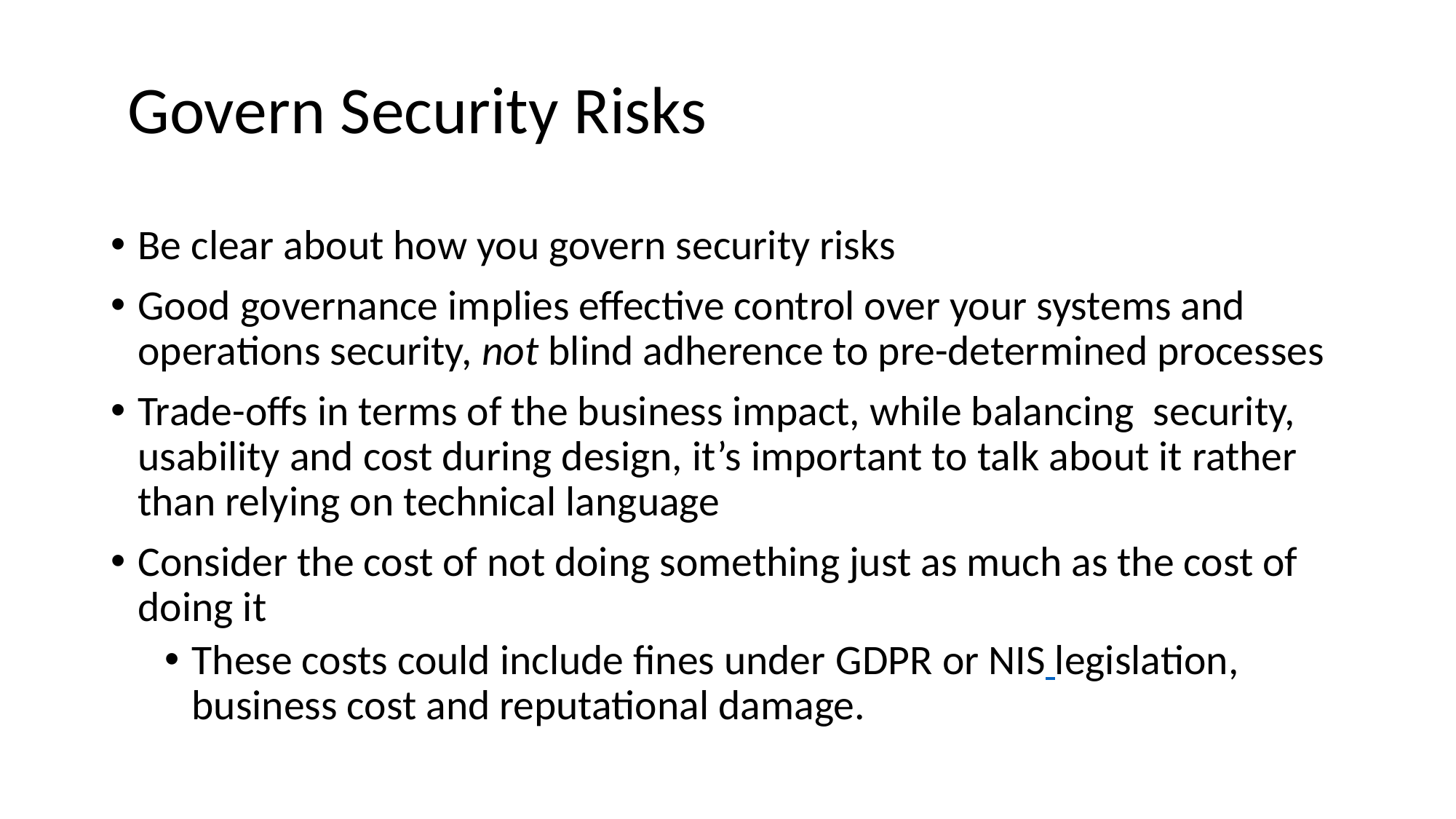

# Govern Security Risks
Be clear about how you govern security risks
Good governance implies effective control over your systems and operations security, not blind adherence to pre-determined processes
Trade-offs in terms of the business impact, while balancing  security, usability and cost during design, it’s important to talk about it rather than relying on technical language
Consider the cost of not doing something just as much as the cost of doing it
These costs could include fines under GDPR or NIS legislation,  business cost and reputational damage.